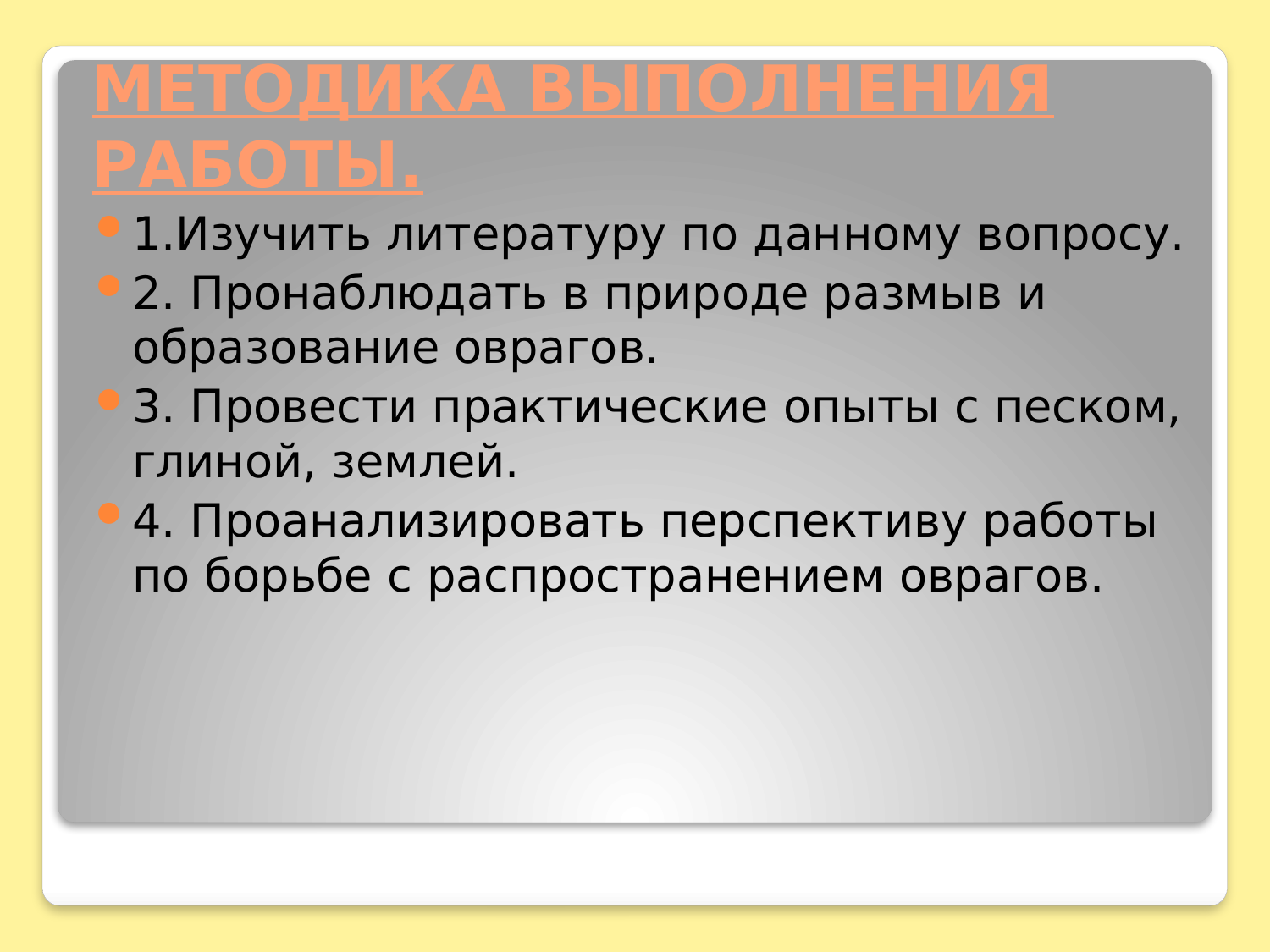

# МЕТОДИКА ВЫПОЛНЕНИЯ РАБОТЫ.

1.Изучить литературу по данному вопросу.
2. Пронаблюдать в природе размыв и образование оврагов.
3. Провести практические опыты с песком, глиной, землей.
4. Проанализировать перспективу работы по борьбе с распространением оврагов.